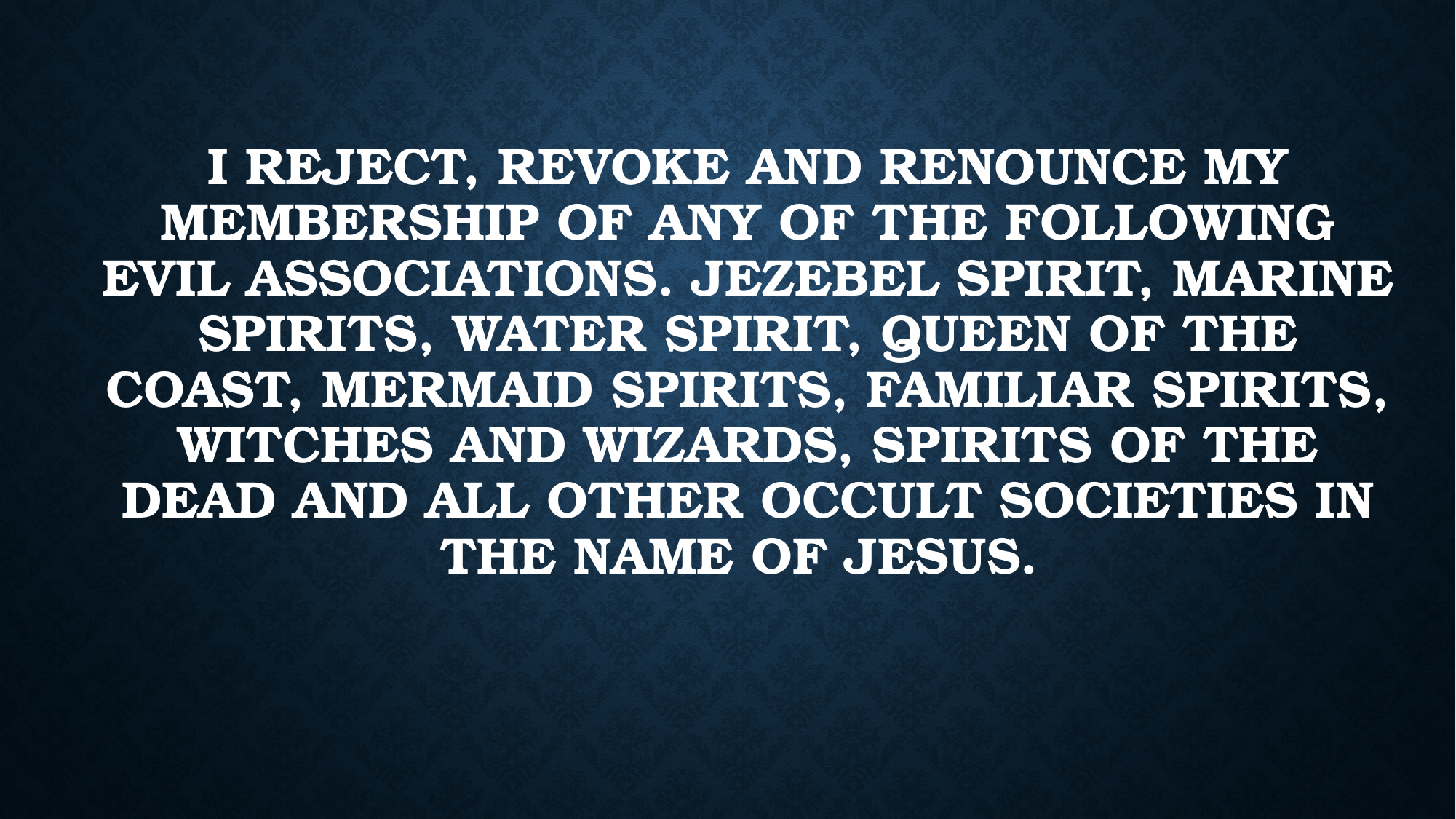

# I reject, revoke and renounce my membership of any of the following evil associations. Jezebel spirit, Marine spirits, Water spirit, Queen of the Coast, Mermaid spirits, Familiar spirits, Witches and Wizards, Spirits of the dead and all other occult societies in the name of Jesus.